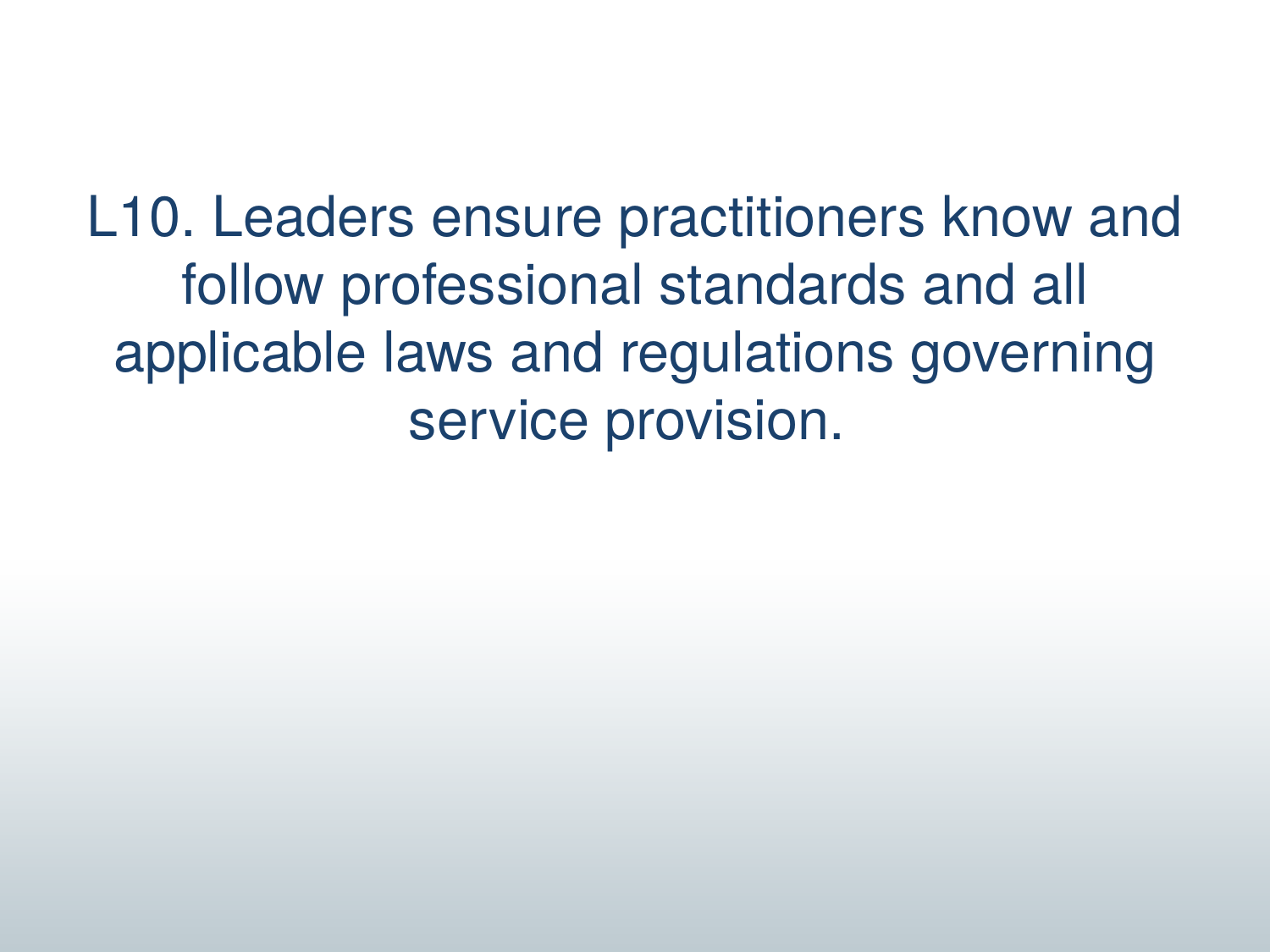

# L10. Leaders ensure practitioners know and follow professional standards and all applicable laws and regulations governing service provision.